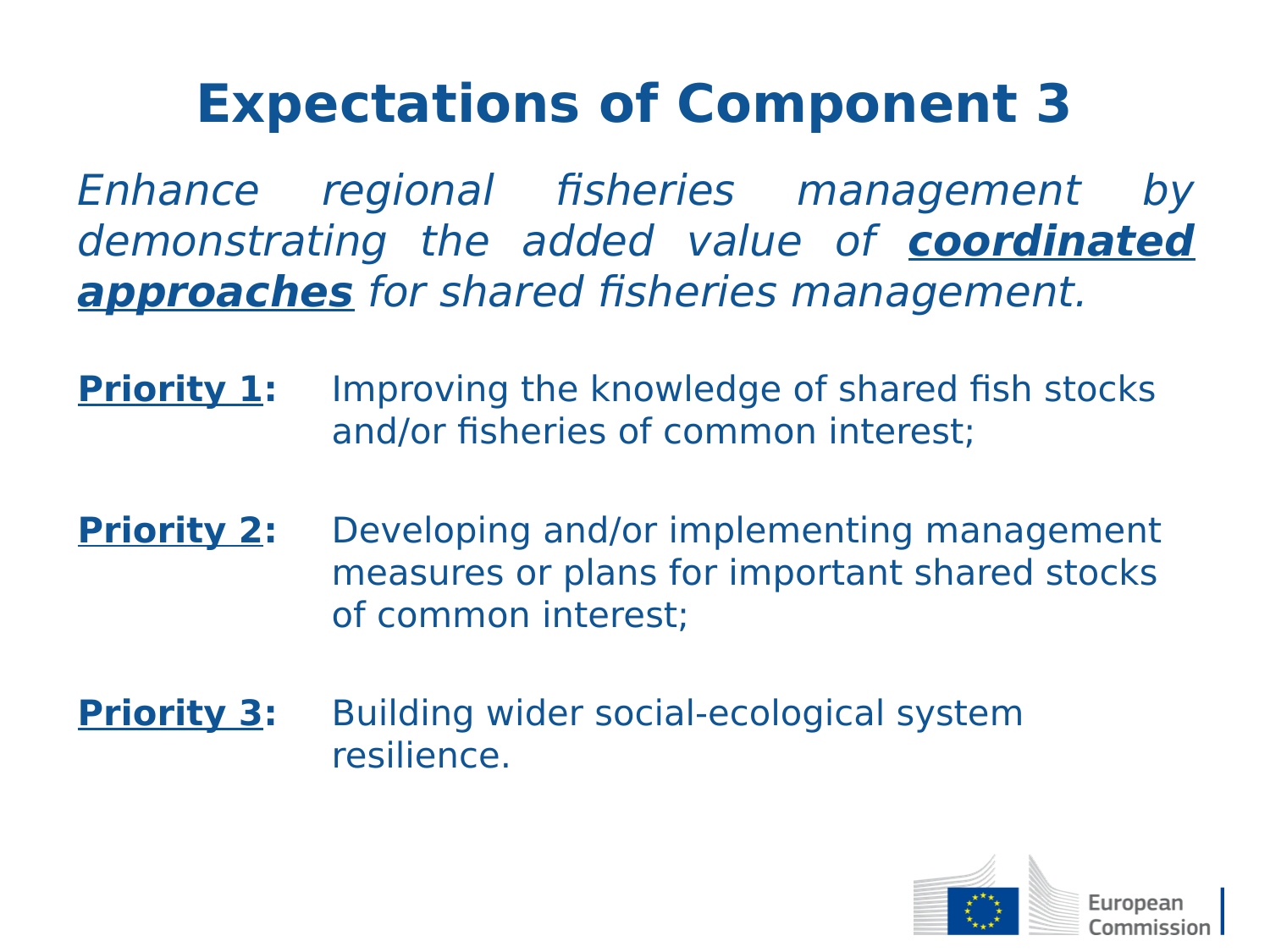

# Expectations of Component 3
Enhance regional fisheries management by demonstrating the added value of coordinated approaches for shared fisheries management.

Priority 1: 	Improving the knowledge of shared fish stocks 		and/or fisheries of common interest;

Priority 2: 	Developing and/or implementing management 		measures or plans for important shared stocks 		of common interest;

Priority 3: 	Building wider social-ecological system 			resilience.